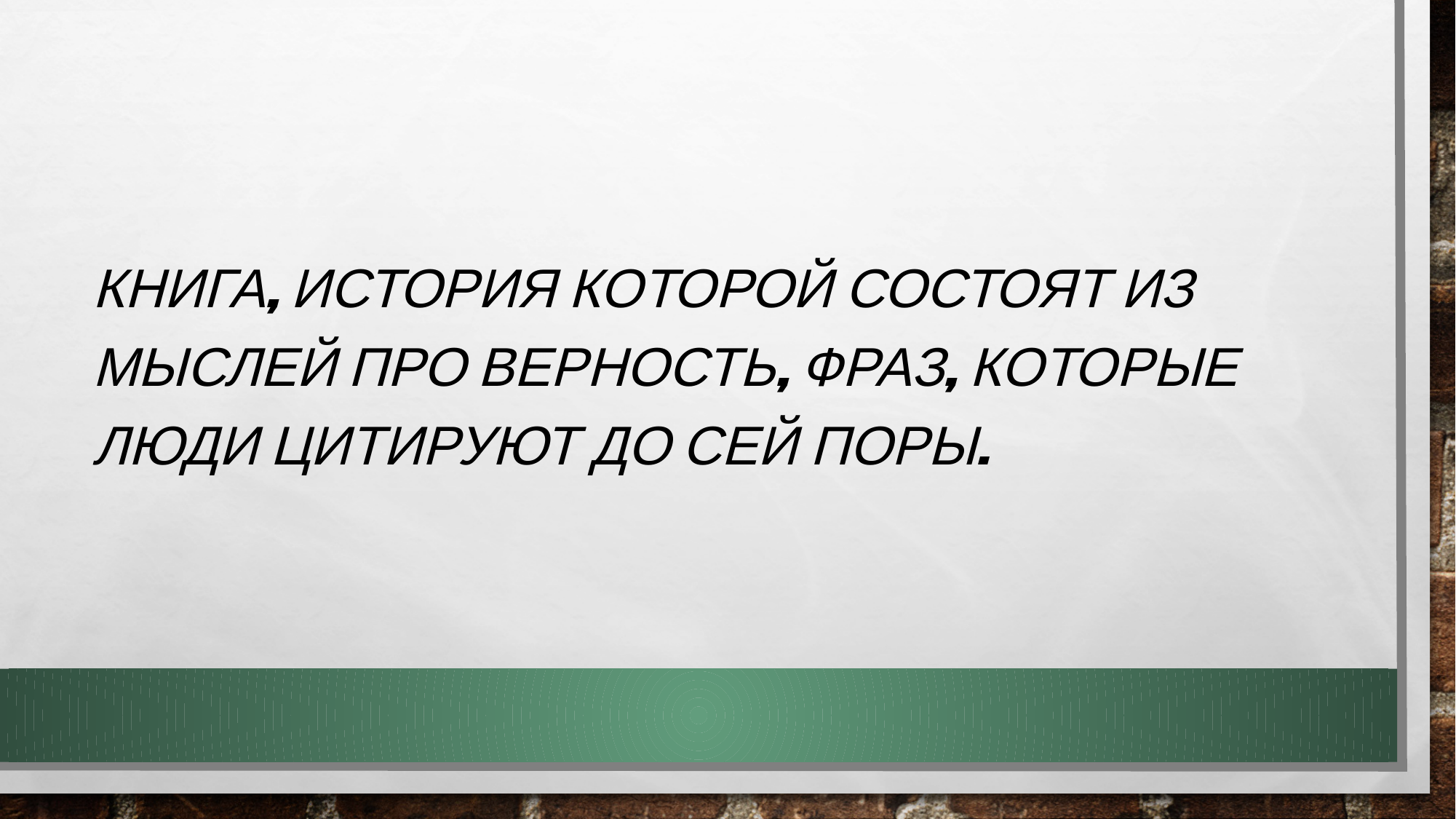

Книга, история которой состоят из мыслей про верность, фраз, которые люди цитируют до сей поры.